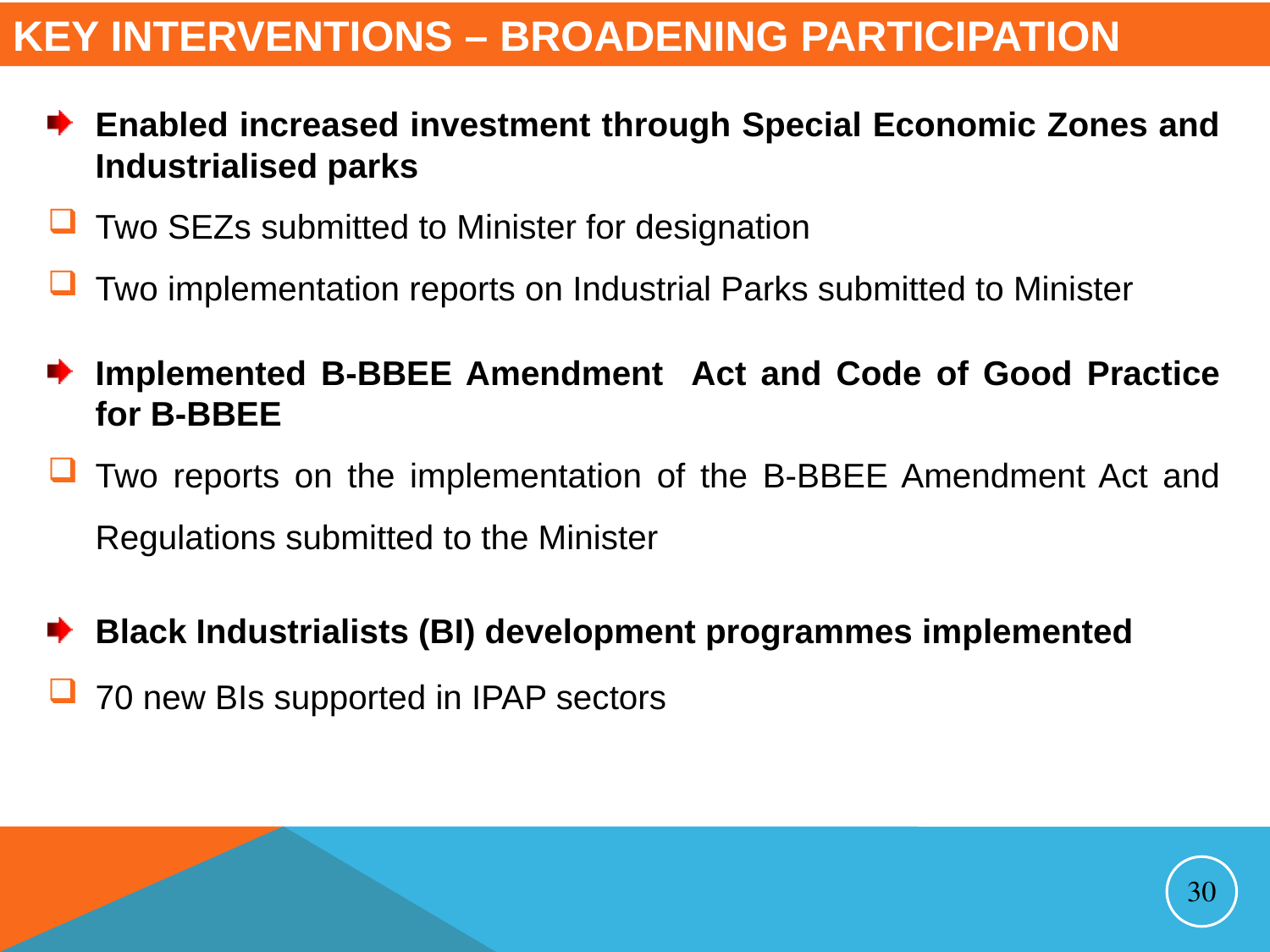

# KEY INTERVENTIONS – BROADENING PARTICIPATION
Enabled increased investment through Special Economic Zones and Industrialised parks
Two SEZs submitted to Minister for designation
Two implementation reports on Industrial Parks submitted to Minister

Implemented B-BBEE Amendment  Act and Code of Good Practice for B-BBEE
Two reports on the implementation of the B-BBEE Amendment Act and Regulations submitted to the Minister

Black Industrialists (BI) development programmes implemented
70 new BIs supported in IPAP sectors

30